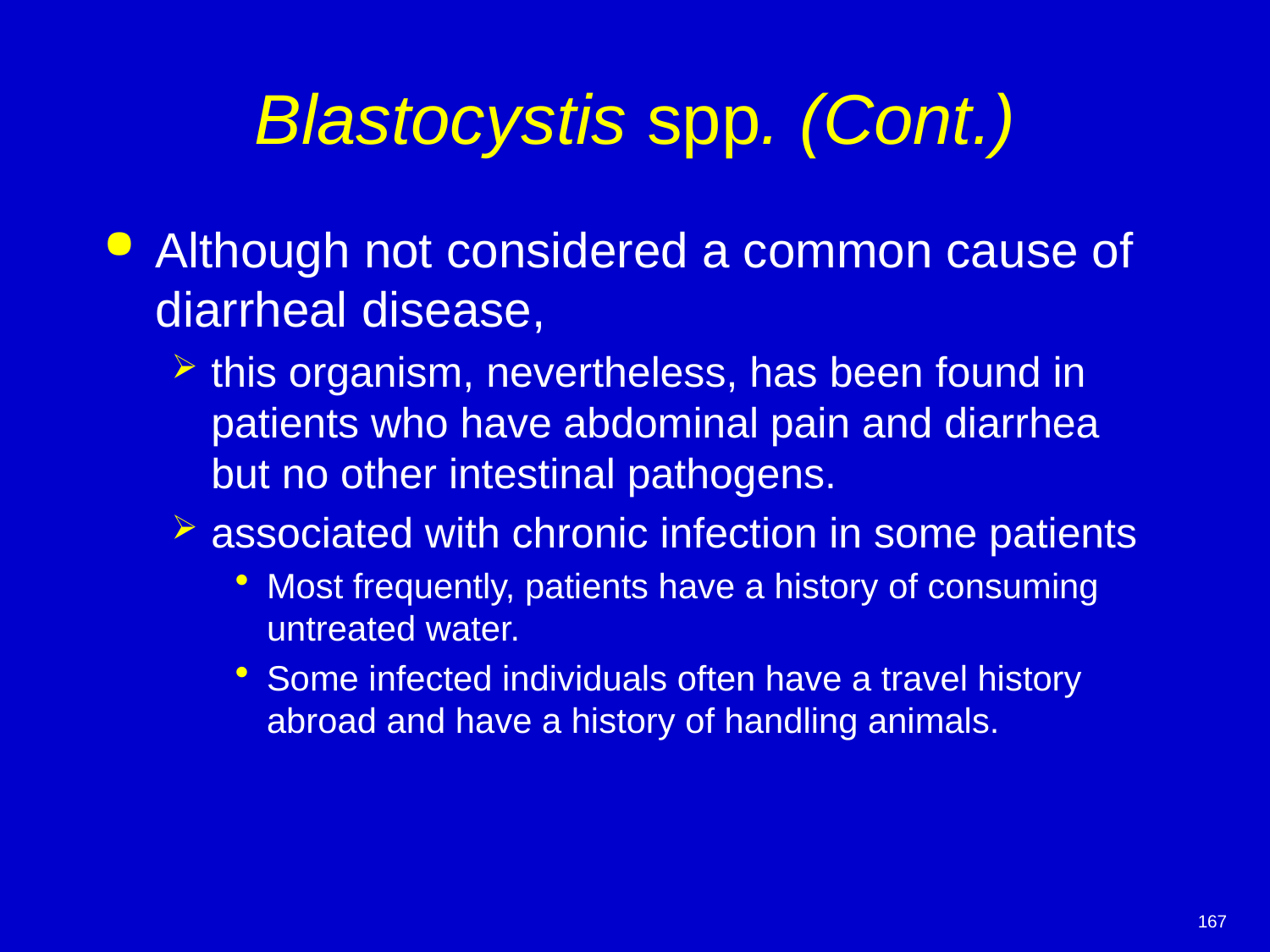

# Blastocystis spp. (Cont.)
Although not considered a common cause of diarrheal disease,
this organism, nevertheless, has been found in patients who have abdominal pain and diarrhea but no other intestinal pathogens.
associated with chronic infection in some patients
Most frequently, patients have a history of consuming untreated water.
Some infected individuals often have a travel history abroad and have a history of handling animals.